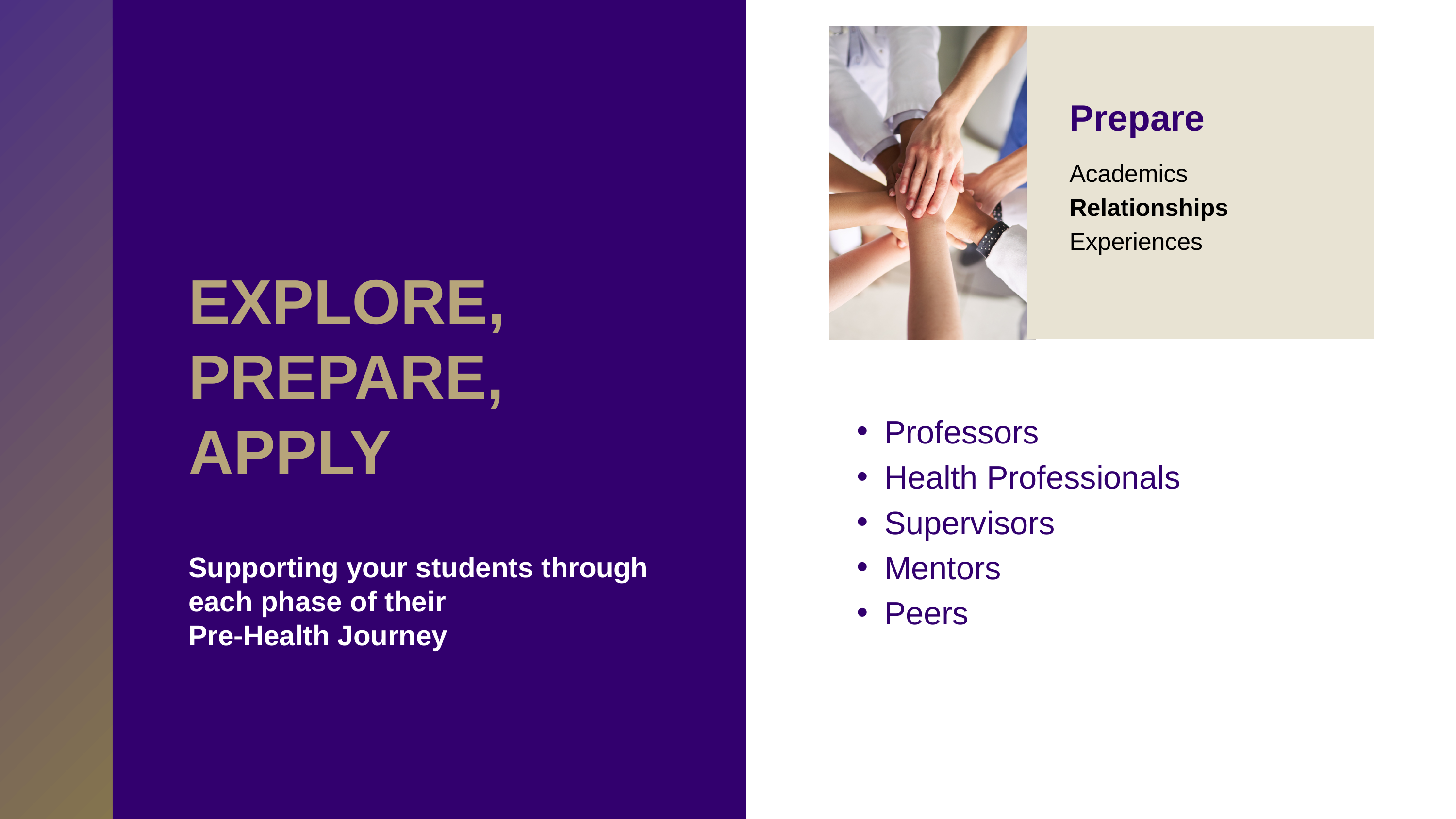

EXPLORE, PREPARE, APPLY – Prepare (Relationships)

Prepare
Academics
Relationships
Experiences

EXPLORE, PREPARE, APPLY
Supporting your students through each phase of their
Pre-Health Journey
Professors
Health Professionals
Supervisors
Mentors
Peers